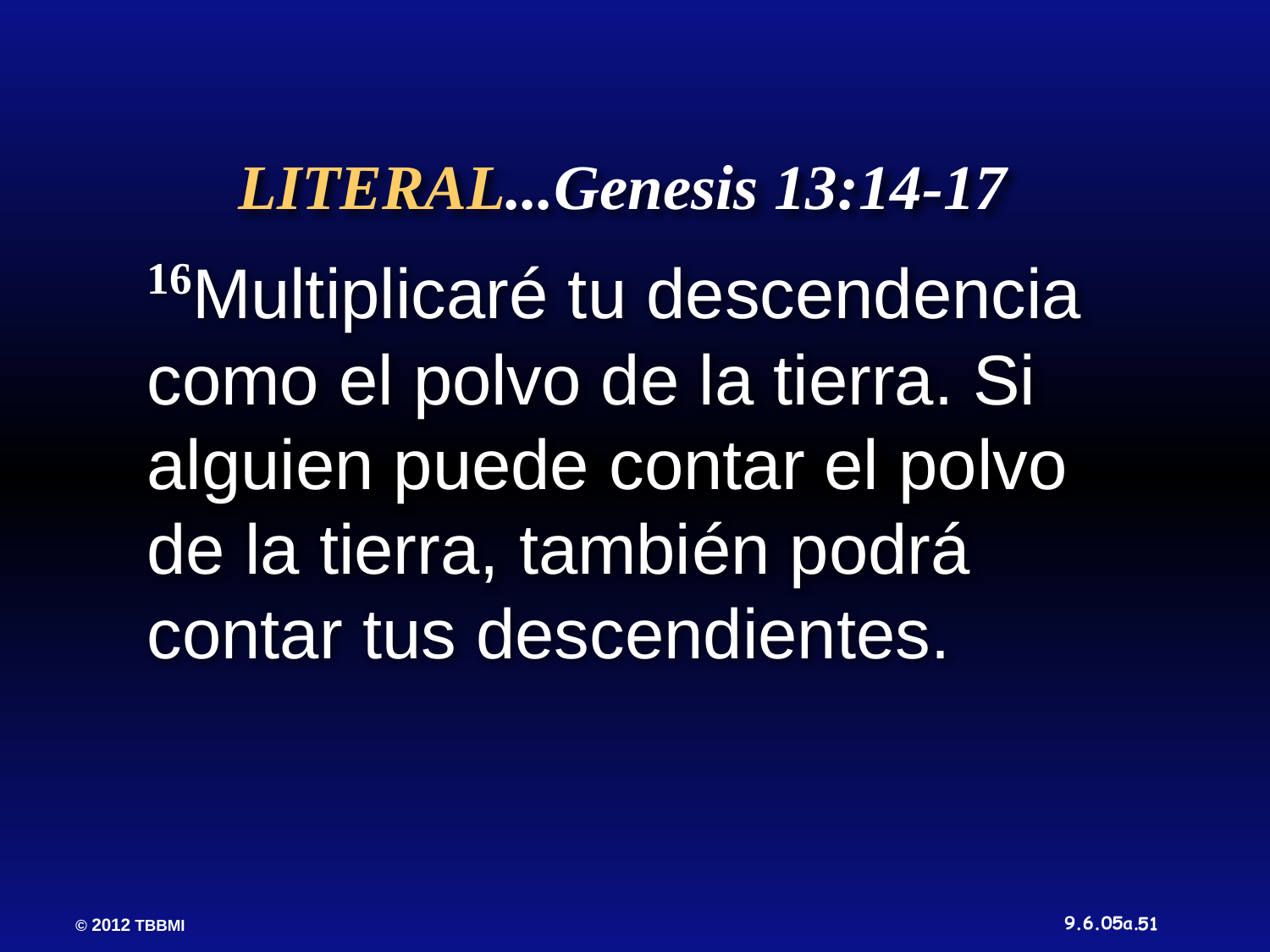

LITERAL...Genesis 13:14-17
16Multiplicaré tu descendencia como el polvo de la tierra. Si alguien puede contar el polvo de la tierra, también podrá contar tus descendientes.
51